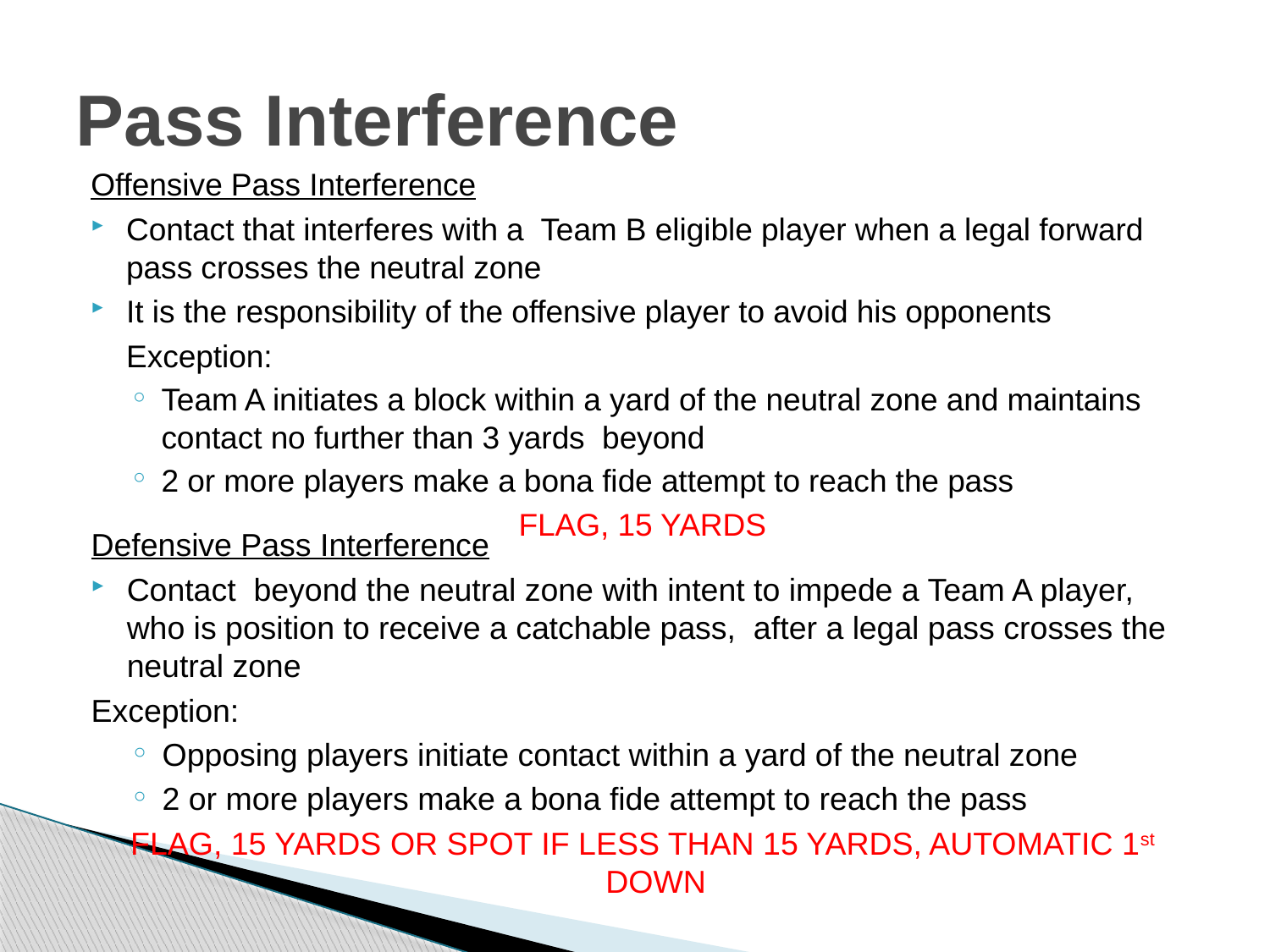

# Pass Interference
Offensive Pass Interference
Contact that interferes with a  Team B eligible player when a legal forward pass crosses the neutral zone
It is the responsibility of the offensive player to avoid his opponents
	Exception:
Team A initiates a block within a yard of the neutral zone and maintains contact no further than 3 yards  beyond
2 or more players make a bona fide attempt to reach the pass
FLAG, 15 YARDS

Defensive Pass Interference
Contact  beyond the neutral zone with intent to impede a Team A player, who is position to receive a catchable pass,  after a legal pass crosses the neutral zone
Exception:
Opposing players initiate contact within a yard of the neutral zone
2 or more players make a bona fide attempt to reach the pass
FLAG, 15 YARDS OR SPOT IF LESS THAN 15 YARDS, AUTOMATIC 1st DOWN